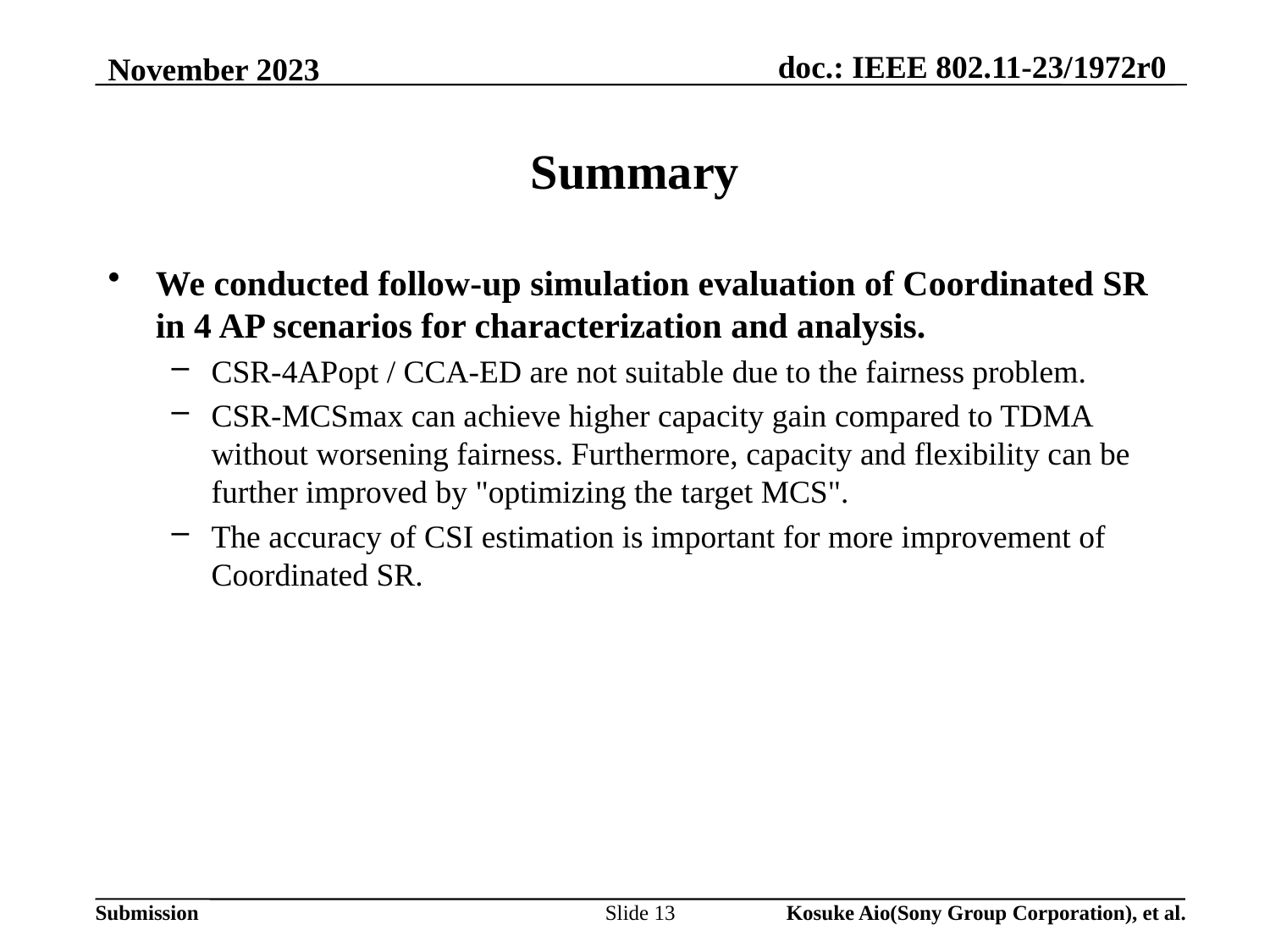

# Summary
We conducted follow-up simulation evaluation of Coordinated SR in 4 AP scenarios for characterization and analysis.
CSR-4APopt / CCA-ED are not suitable due to the fairness problem.
CSR-MCSmax can achieve higher capacity gain compared to TDMA without worsening fairness. Furthermore, capacity and flexibility can be further improved by "optimizing the target MCS".
The accuracy of CSI estimation is important for more improvement of Coordinated SR.

Slide 13
Kosuke Aio(Sony Group Corporation), et al.